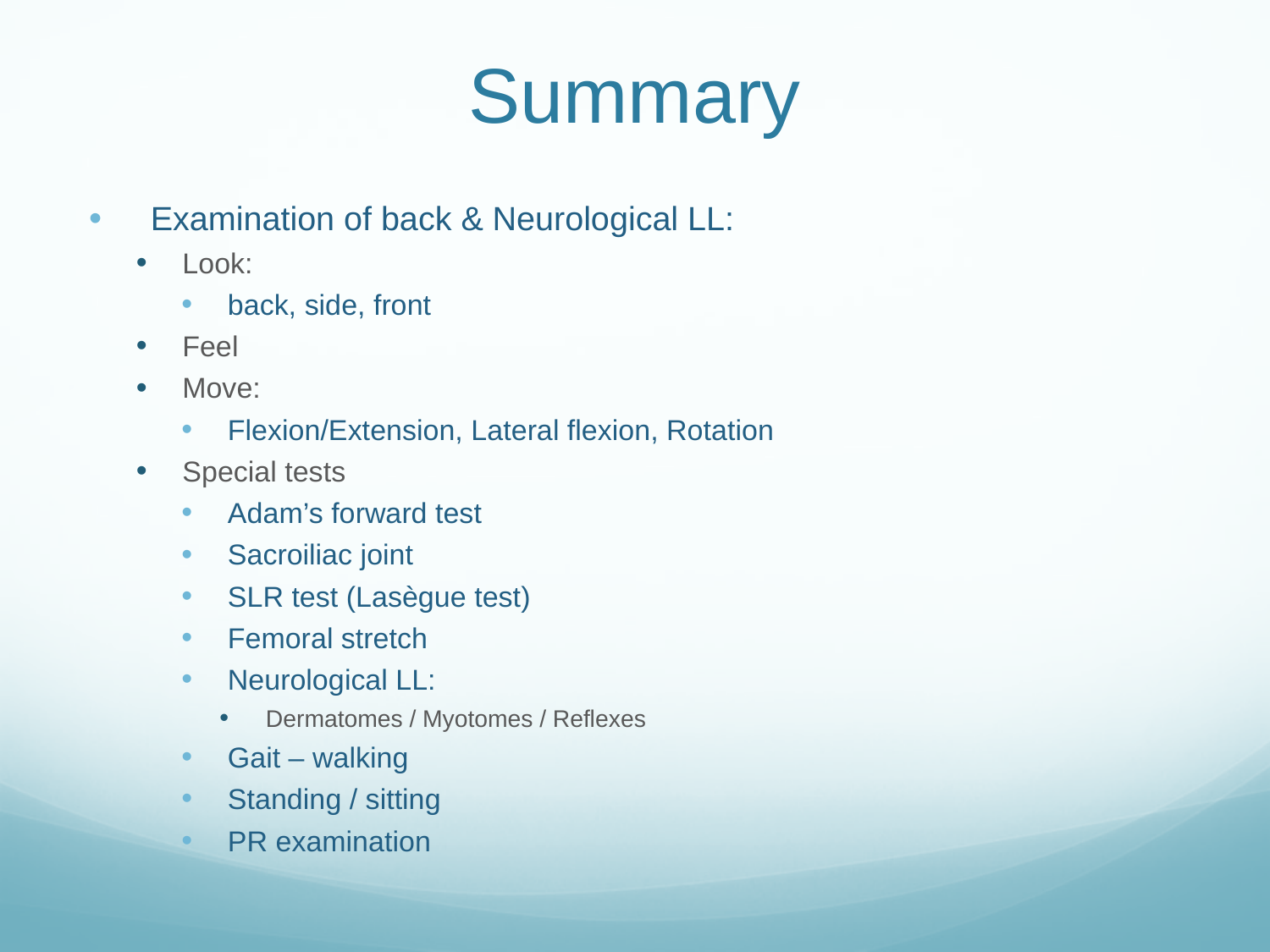

# Summary
Examination of back & Neurological LL:
Look:
back, side, front
Feel
Move:
Flexion/Extension, Lateral flexion, Rotation
Special tests
Adam’s forward test
Sacroiliac joint
SLR test (Lasègue test)
Femoral stretch
Neurological LL:
Dermatomes / Myotomes / Reflexes
Gait – walking
Standing / sitting
PR examination